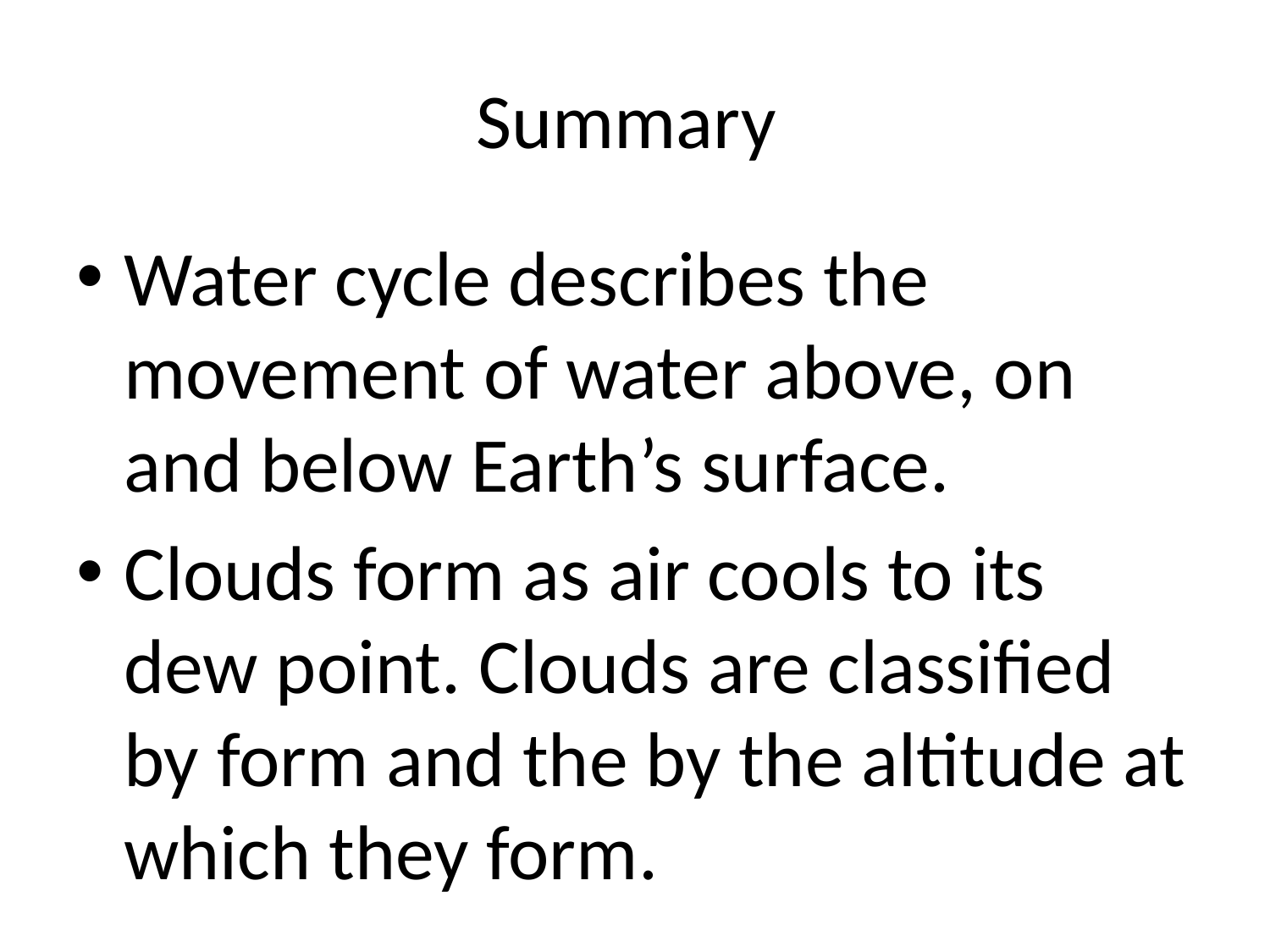

# Summary
Water cycle describes the movement of water above, on and below Earth’s surface.
Clouds form as air cools to its dew point. Clouds are classified by form and the by the altitude at which they form.